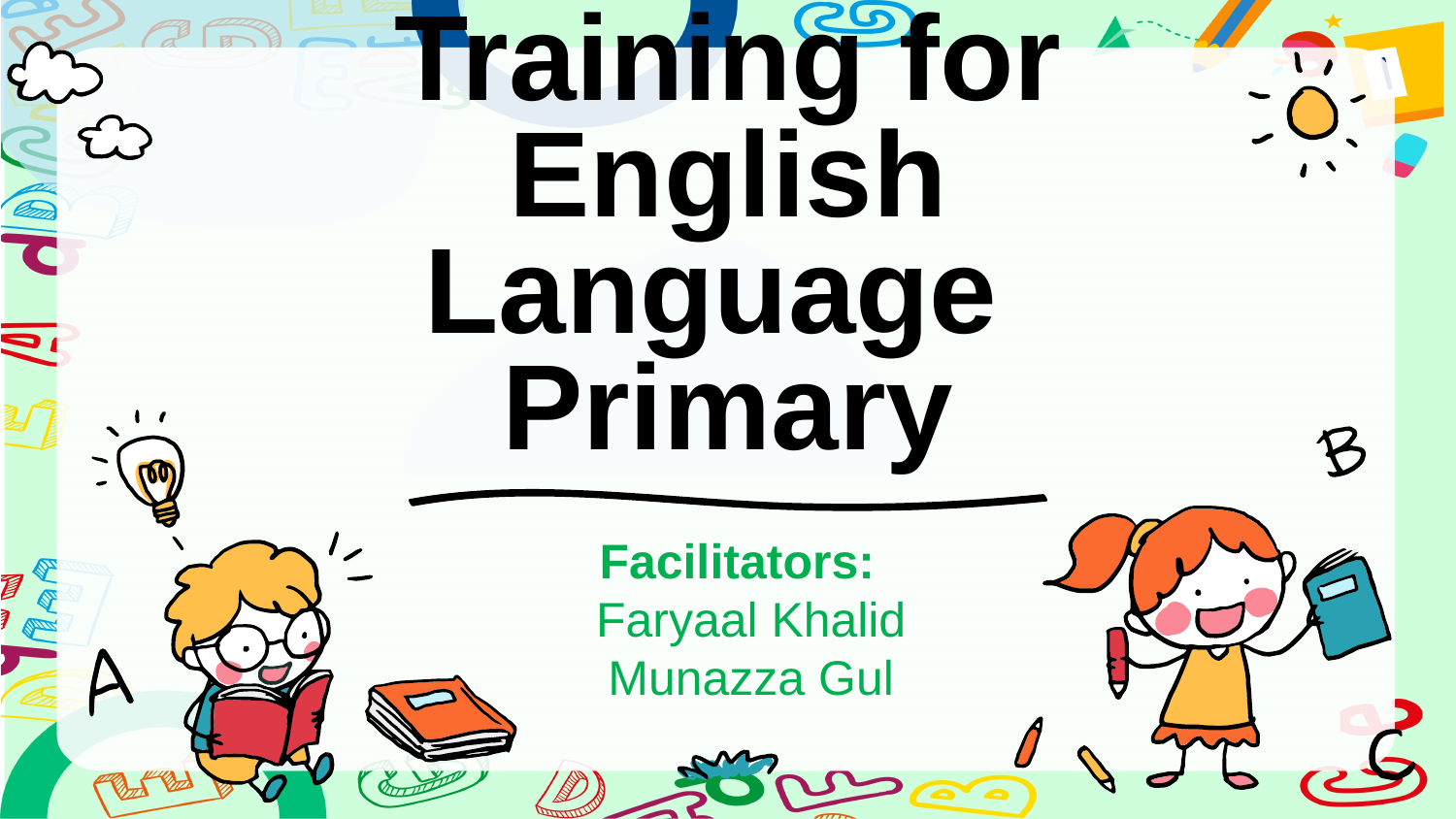

# Training for English Language Primary

Facilitators:
Faryaal Khalid
Munazza Gul